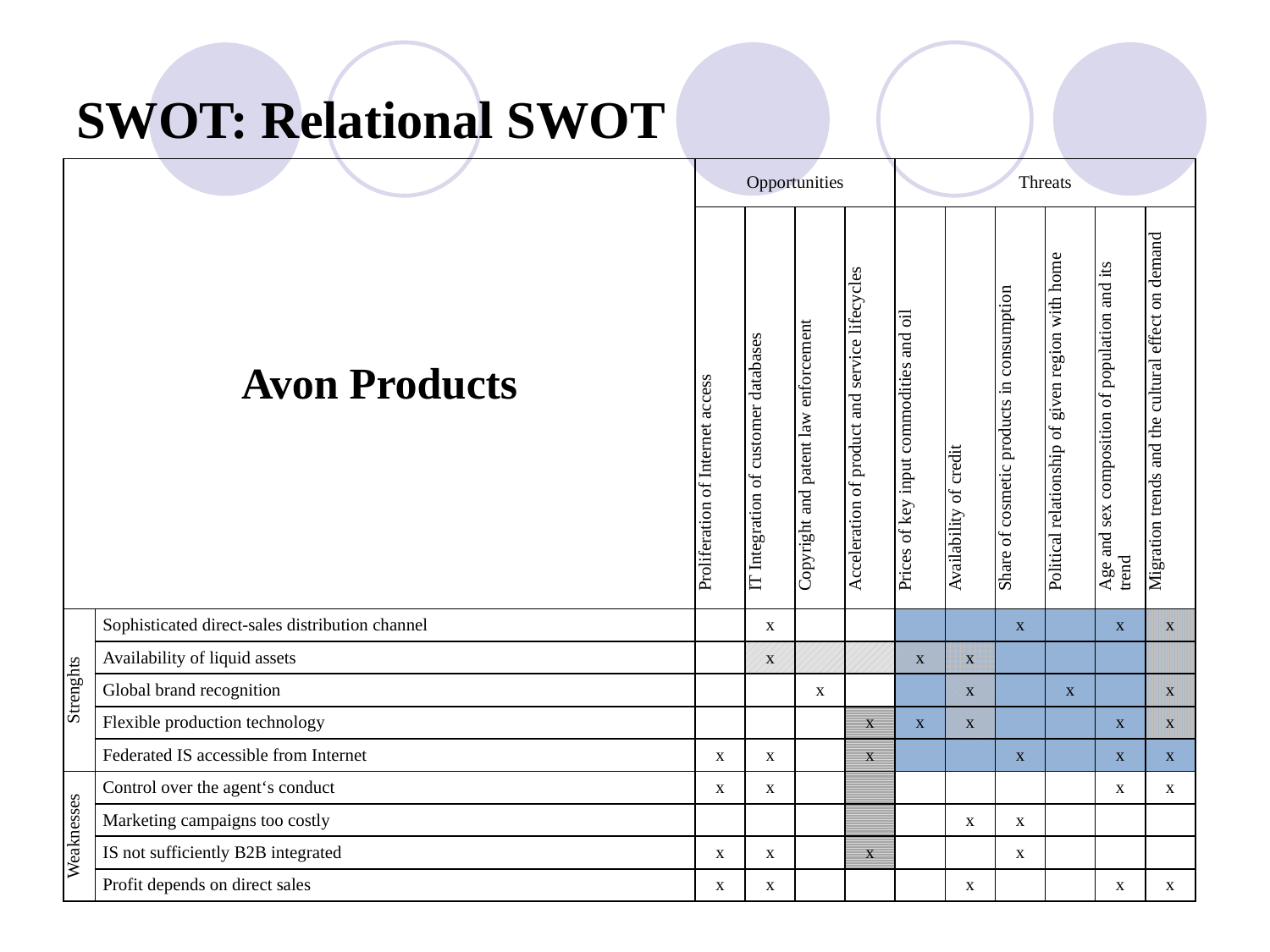

# SWOT: Relational SWOT
| Avon Products |  | Opportunities |  |  |  | Threats |  |  |  |  |  |
| --- | --- | --- | --- | --- | --- | --- | --- | --- | --- | --- | --- |
|  |  | Proliferation of Internet access | IT Integration of customer databases | Copyright and patent law enforcement | Acceleration of product and service lifecycles | Prices of key input commodities and oil | Availability of credit | Share of cosmetic products in consumption | Political relationship of given region with home | Age and sex composition of population and its trend | Migration trends and the cultural effect on demand |
| Strenghts | Sophisticated direct-sales distribution channel |  | x |  |  |  |  | x |  | x | x |
|  | Availability of liquid assets |  | x |  |  | x | x |  |  |  |  |
|  | Global brand recognition |  |  | x |  |  | x |  | x |  | x |
|  | Flexible production technology |  |  |  | x | x | x |  |  | x | x |
|  | Federated IS accessible from Internet | x | x |  | x |  |  | x |  | x | x |
| Weaknesses | Control over the agent‘s conduct | x | x |  |  |  |  |  |  | x | x |
|  | Marketing campaigns too costly |  |  |  |  |  | x | x |  |  |  |
|  | IS not sufficiently B2B integrated | x | x |  | x |  |  | x |  |  |  |
|  | Profit depends on direct sales | x | x |  |  |  | x |  |  | x | x |